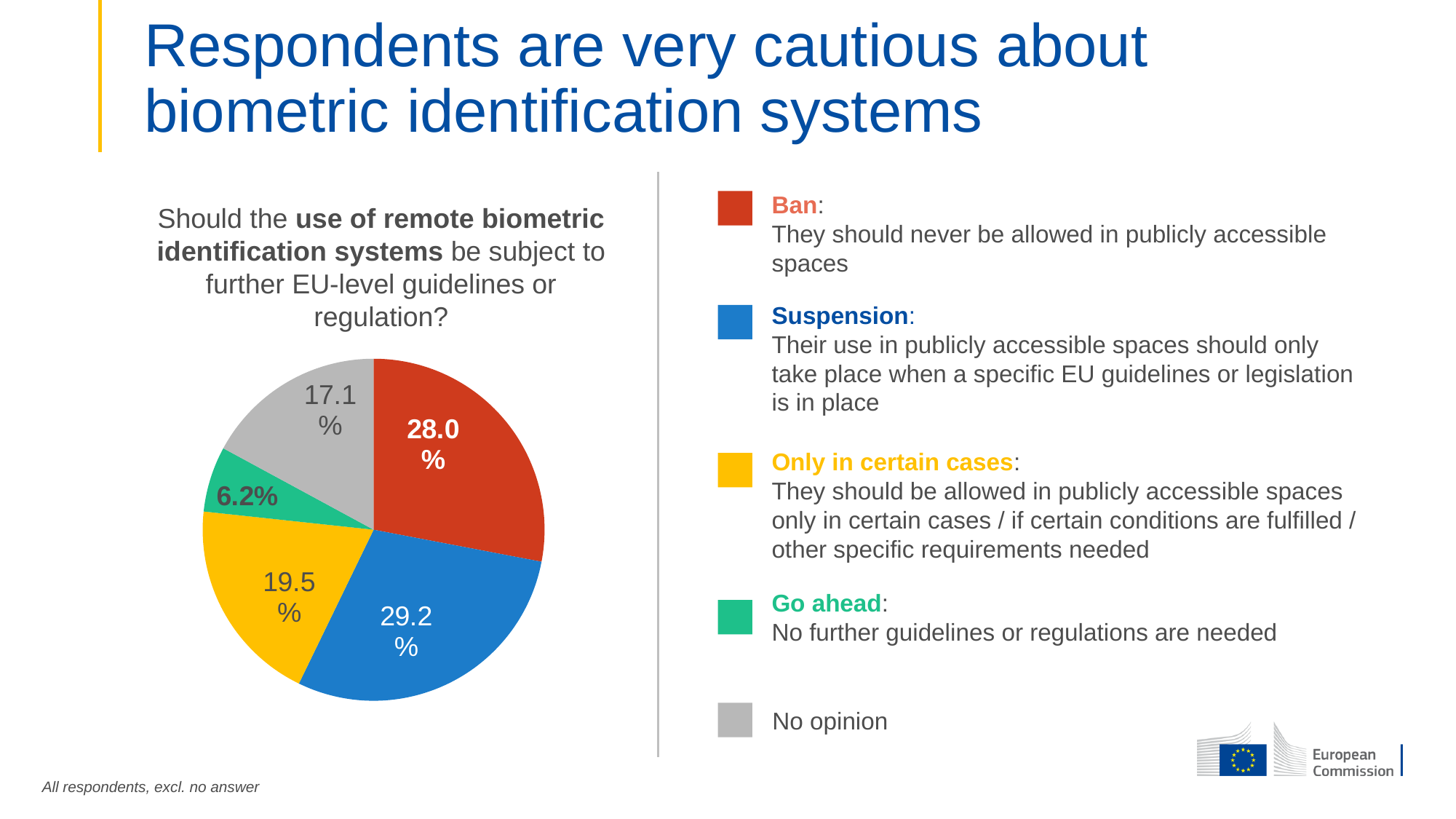

# Respondents are very cautious about biometric identification systems

### Chart

| Category | Sales |
|---|---|
| Biometric identification systems should never be allowed in publicly accessible spaces | 0.28 |
| Use of Biometric identification systems in publicly accessible spaces should not take place until a specific guideline or legislation at EU level is in place. | 0.292 |
| Other special requirements in addition to those mentioned in the question above should be imposed | 0.195 |
| No further guidelines or regulations are needed | 0.062 |
| No opinion | 0.171 |
Ban:
They should never be allowed in publicly accessible spaces

Should the use of remote biometric identification systems be subject to further EU-level guidelines or regulation?
Suspension:
Their use in publicly accessible spaces should only take place when a specific EU guidelines or legislation is in place

Only in certain cases:
They should be allowed in publicly accessible spaces only in certain cases / if certain conditions are fulfilled / other specific requirements needed

Go ahead:
No further guidelines or regulations are needed

No opinion

All respondents, excl. no answer